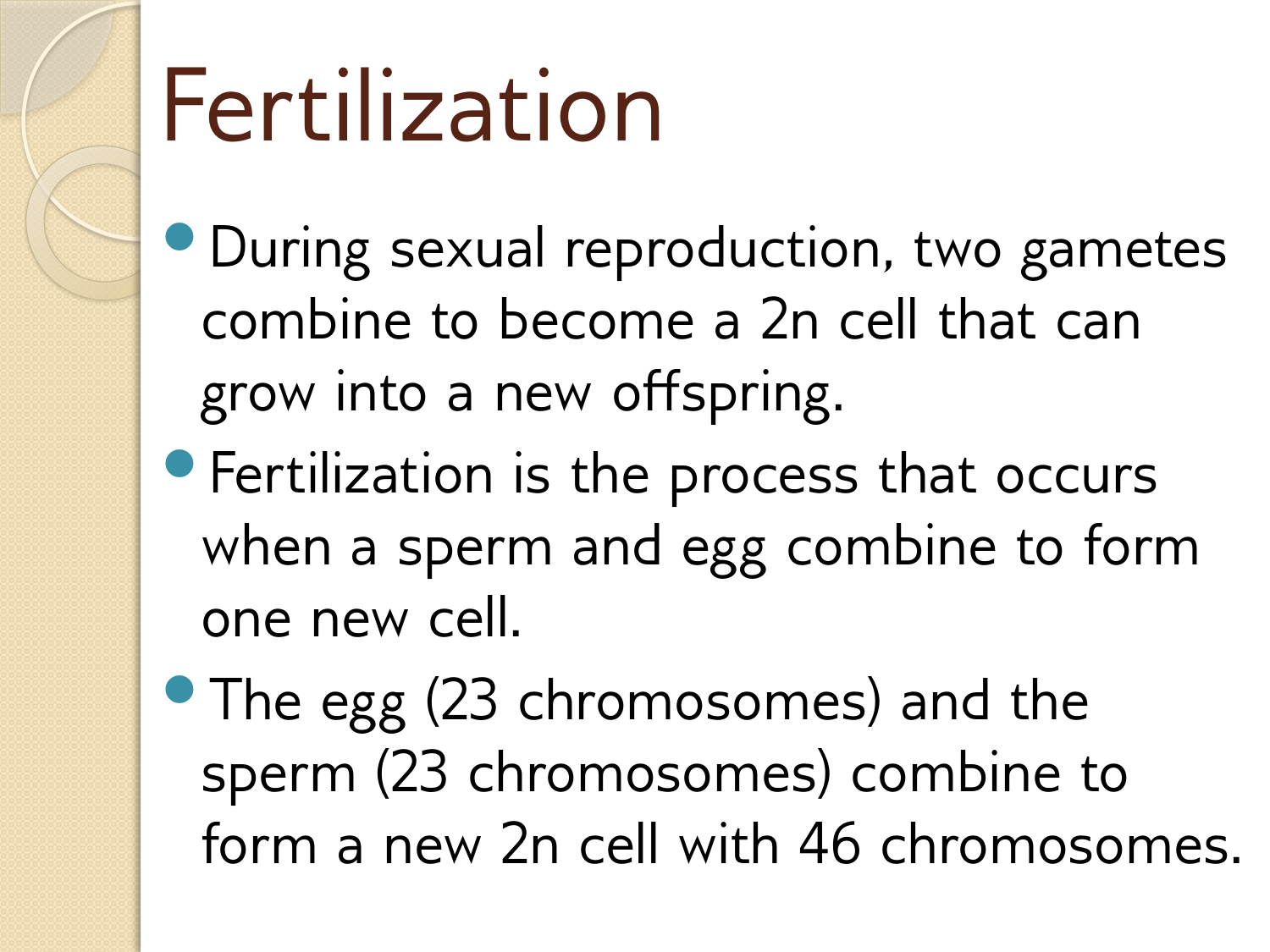

# Fertilization
During sexual reproduction, two gametes combine to become a 2n cell that can grow into a new offspring.
Fertilization is the process that occurs when a sperm and egg combine to form one new cell.
The egg (23 chromosomes) and the sperm (23 chromosomes) combine to form a new 2n cell with 46 chromosomes.